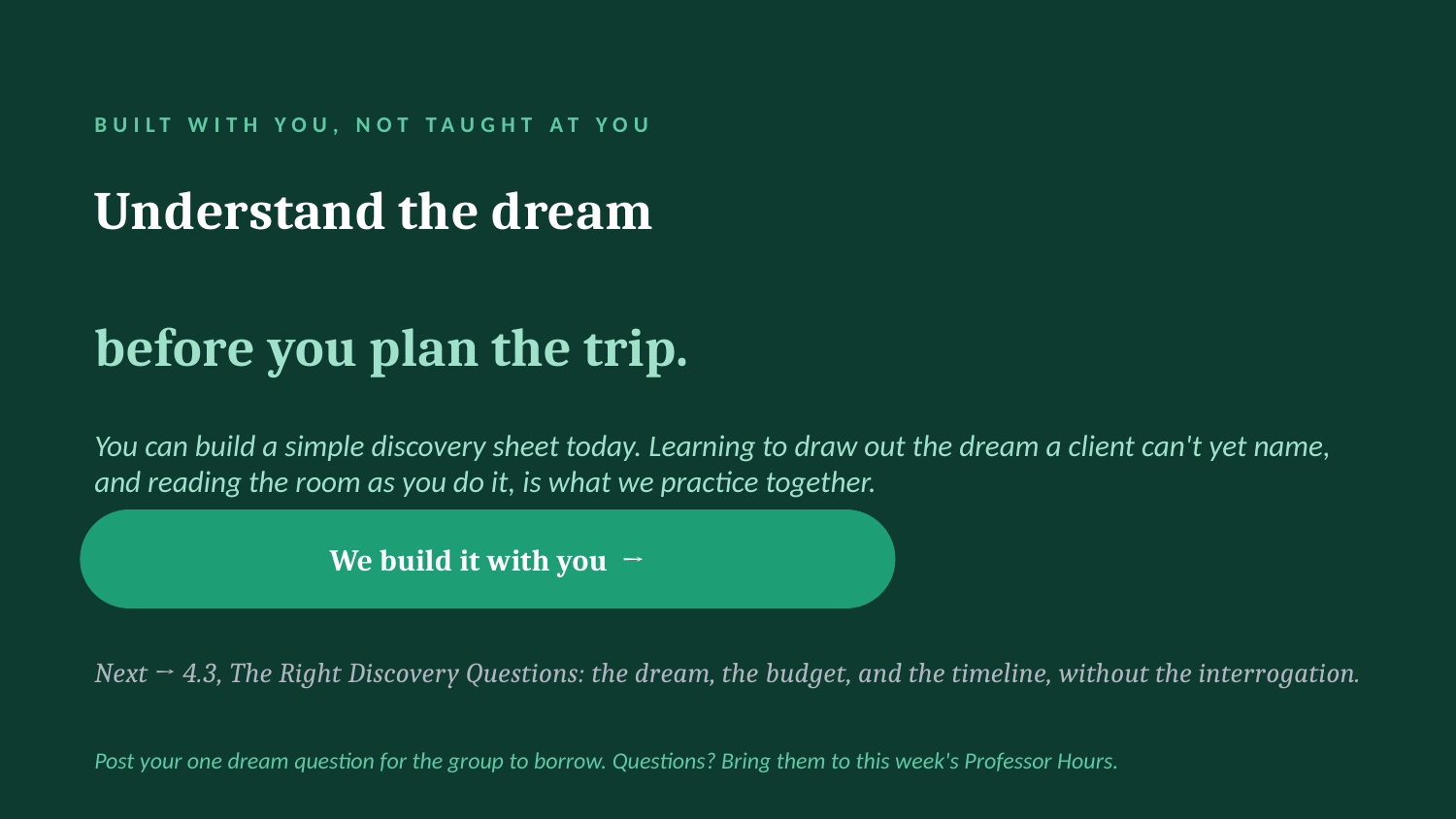

BUILT WITH YOU, NOT TAUGHT AT YOU
Understand the dream

before you plan the trip.
You can build a simple discovery sheet today. Learning to draw out the dream a client can't yet name, and reading the room as you do it, is what we practice together.

We build it with you  →
Next → 4.3, The Right Discovery Questions: the dream, the budget, and the timeline, without the interrogation.
Post your one dream question for the group to borrow. Questions? Bring them to this week's Professor Hours.